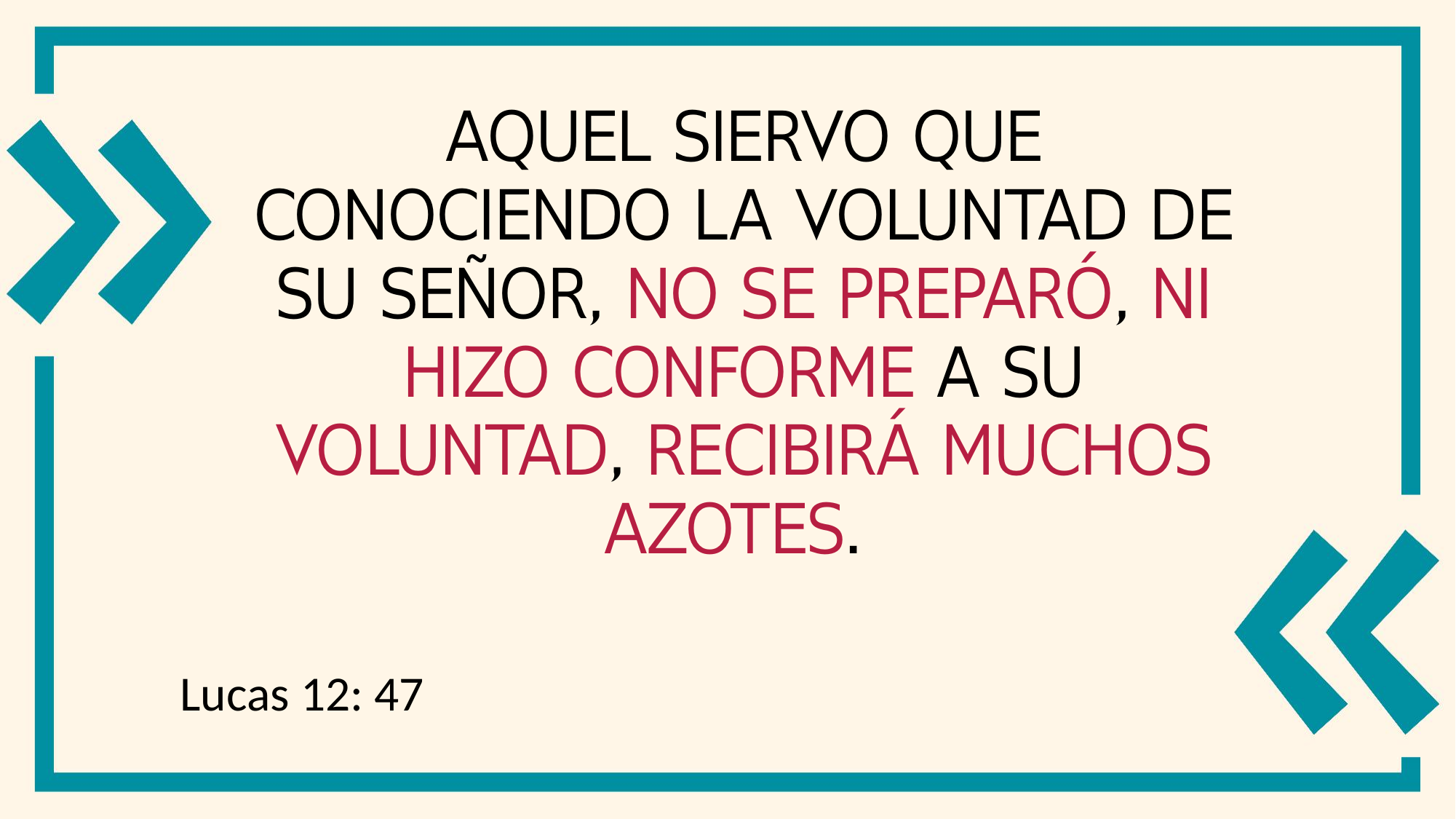

# Aquel siervo que conociendo la voluntad de su señor, no se preparó, ni hizo conforme a su voluntad, recibirá muchos azotes.
Lucas 12: 47